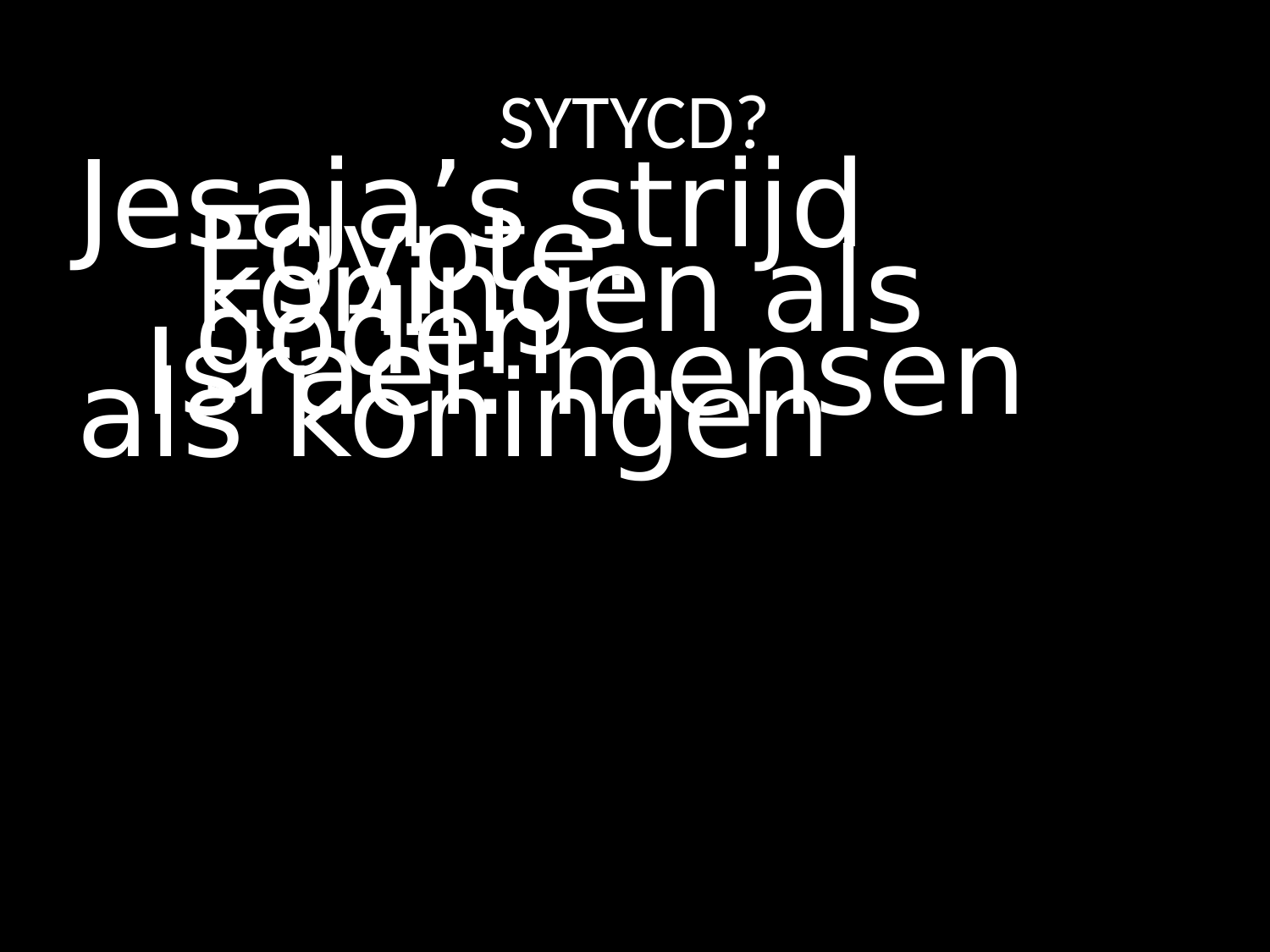

# SYTYCD?
Jesaja’s strijd
	Egypte: koningen als goden
 	Israël: mensen als koningen